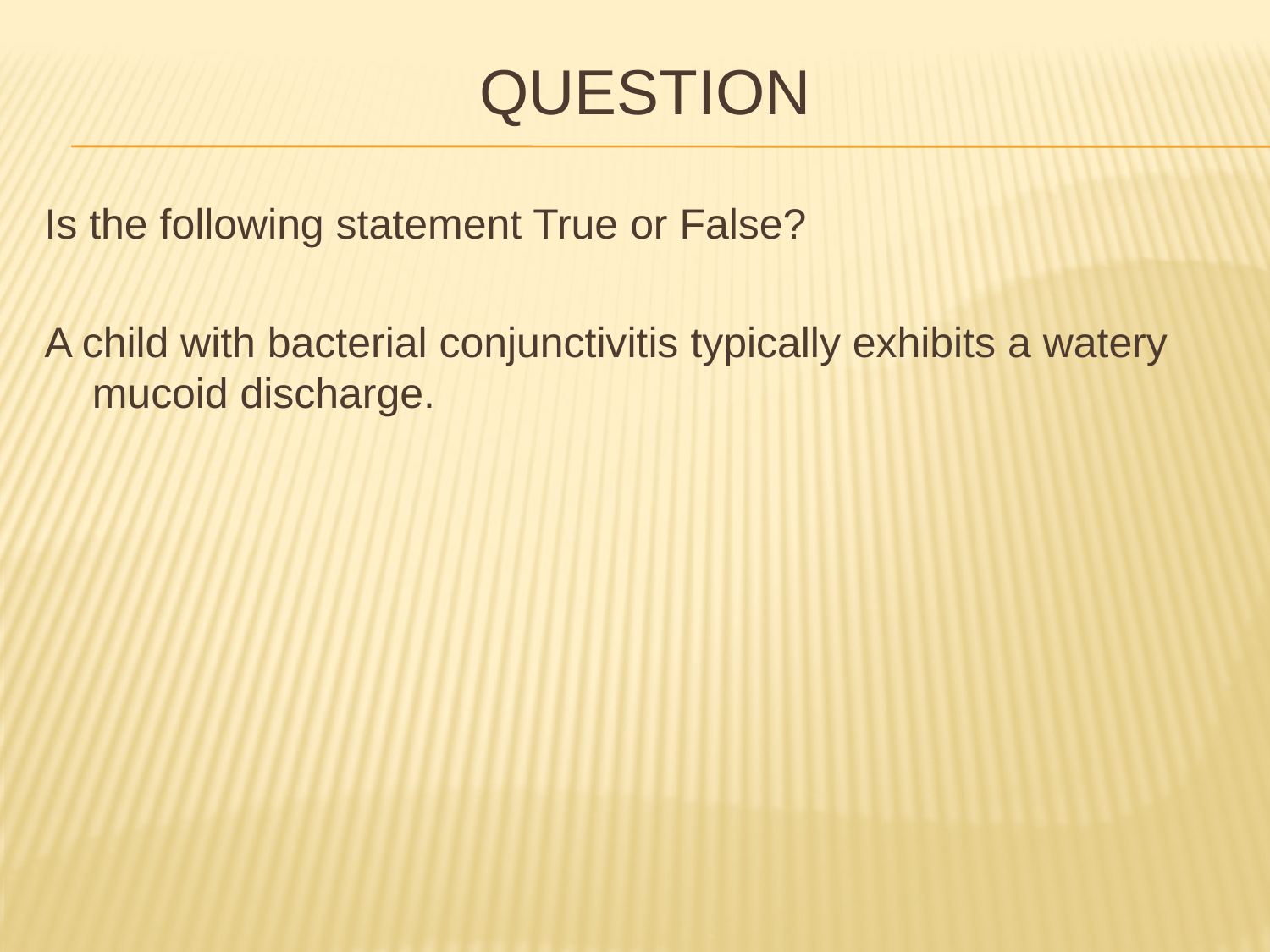

# Question
Is the following statement True or False?

A child with bacterial conjunctivitis typically exhibits a watery mucoid discharge.